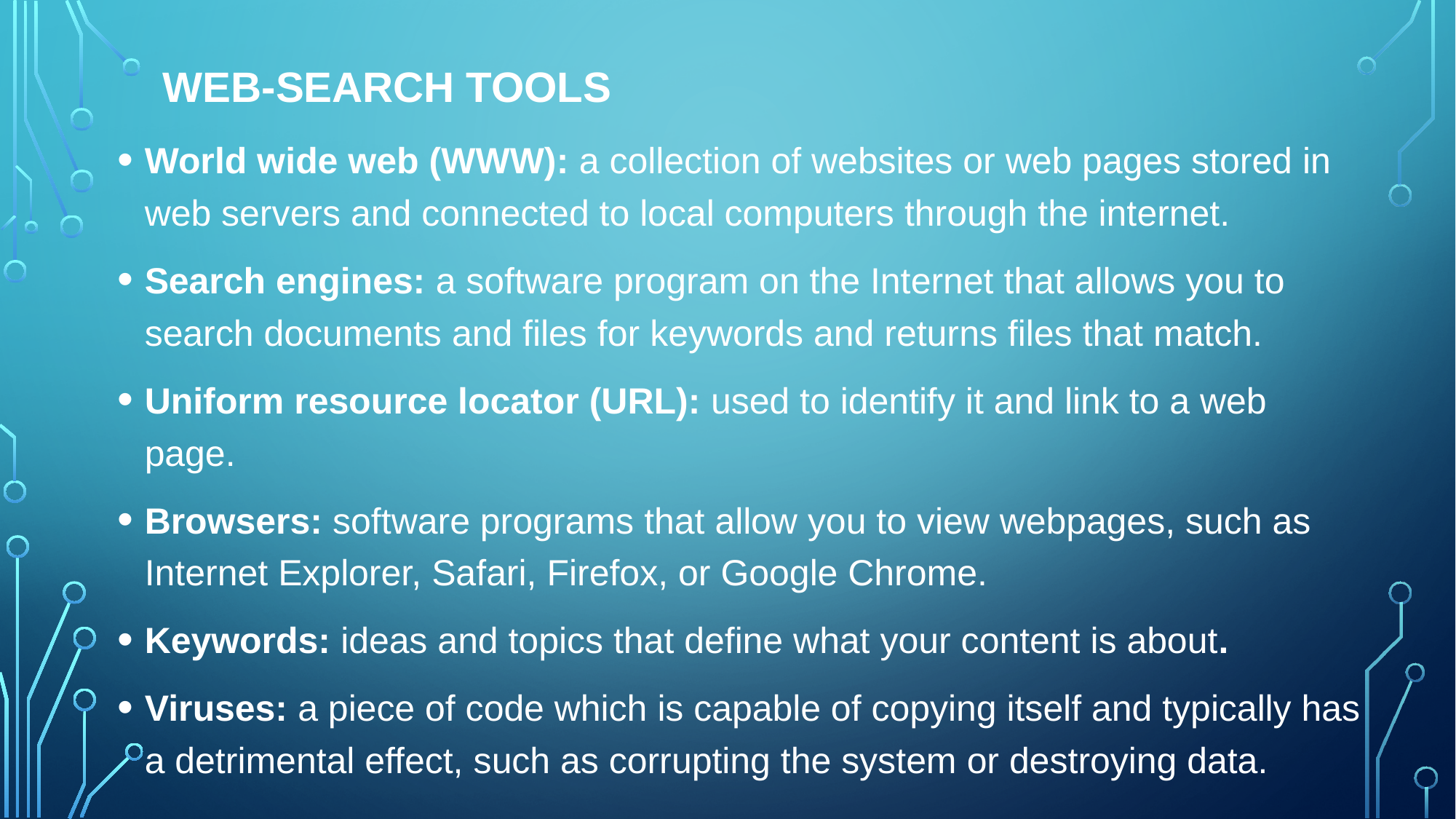

# web-search Tools
World wide web (WWW): a collection of websites or web pages stored in web servers and connected to local computers through the internet.
Search engines: a software program on the Internet that allows you to search documents and files for keywords and returns files that match.
Uniform resource locator (URL): used to identify it and link to a web page.
Browsers: software programs that allow you to view webpages, such as Internet Explorer, Safari, Firefox, or Google Chrome.
Keywords: ideas and topics that define what your content is about.
Viruses: a piece of code which is capable of copying itself and typically has a detrimental effect, such as corrupting the system or destroying data.